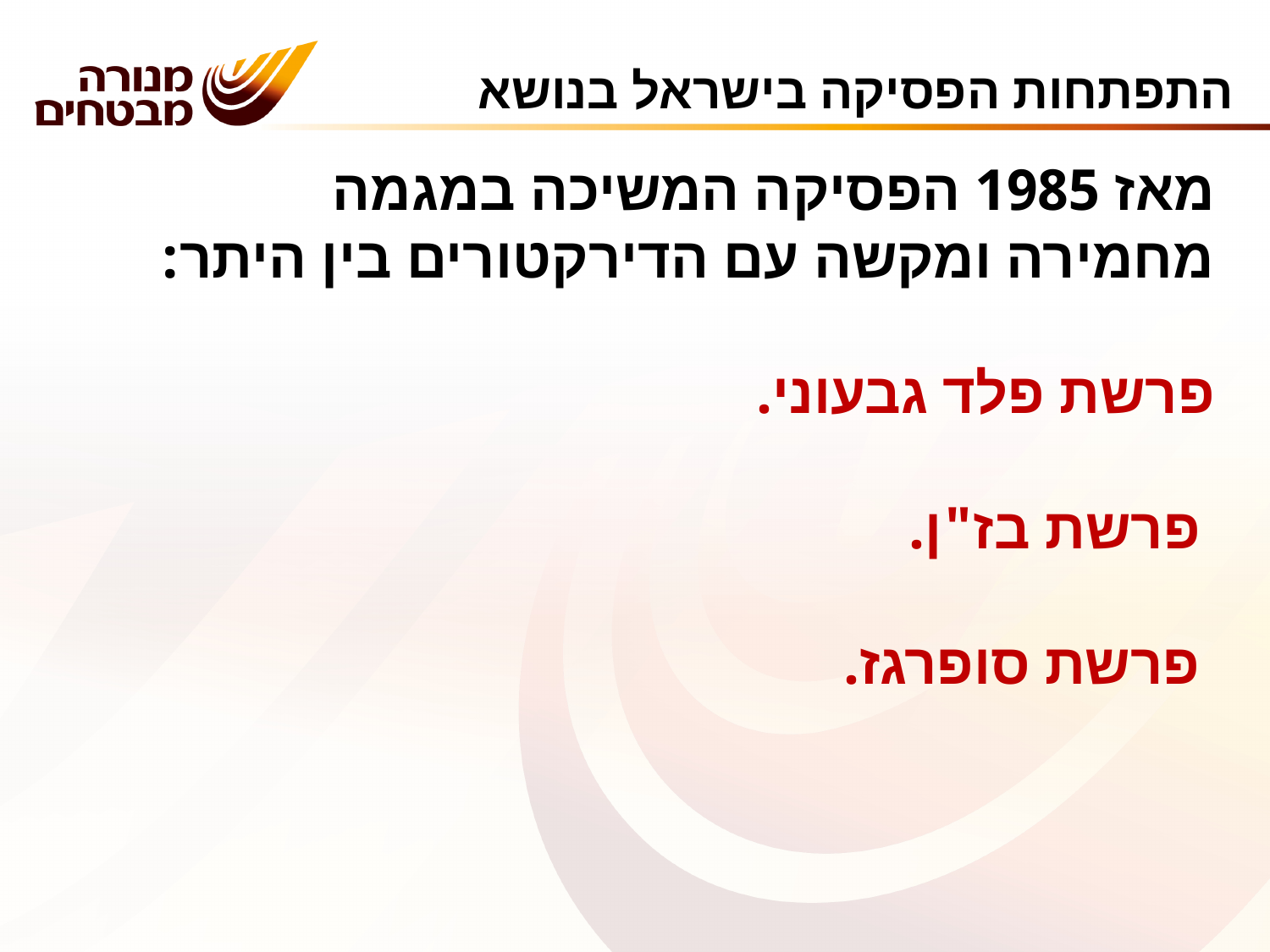

התפתחות הפסיקה בישראל בנושא
מאז 1985 הפסיקה המשיכה במגמה מחמירה ומקשה עם הדירקטורים בין היתר:

פרשת פלד גבעוני.

 פרשת בז"ן.

 פרשת סופרגז.